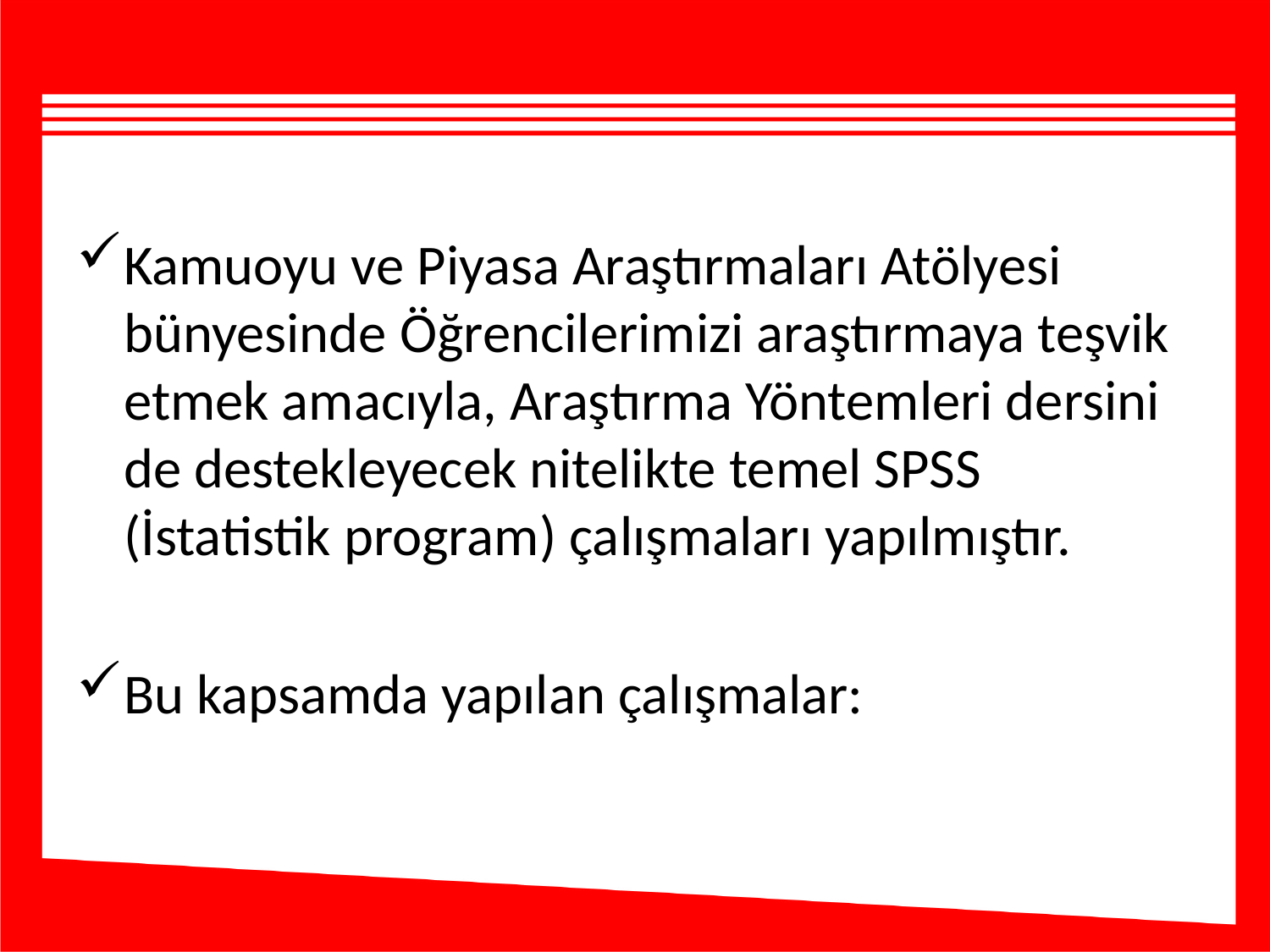

Kamuoyu ve Piyasa Araştırmaları Atölyesi bünyesinde Öğrencilerimizi araştırmaya teşvik etmek amacıyla, Araştırma Yöntemleri dersini de destekleyecek nitelikte temel SPSS (İstatistik program) çalışmaları yapılmıştır.

Bu kapsamda yapılan çalışmalar: